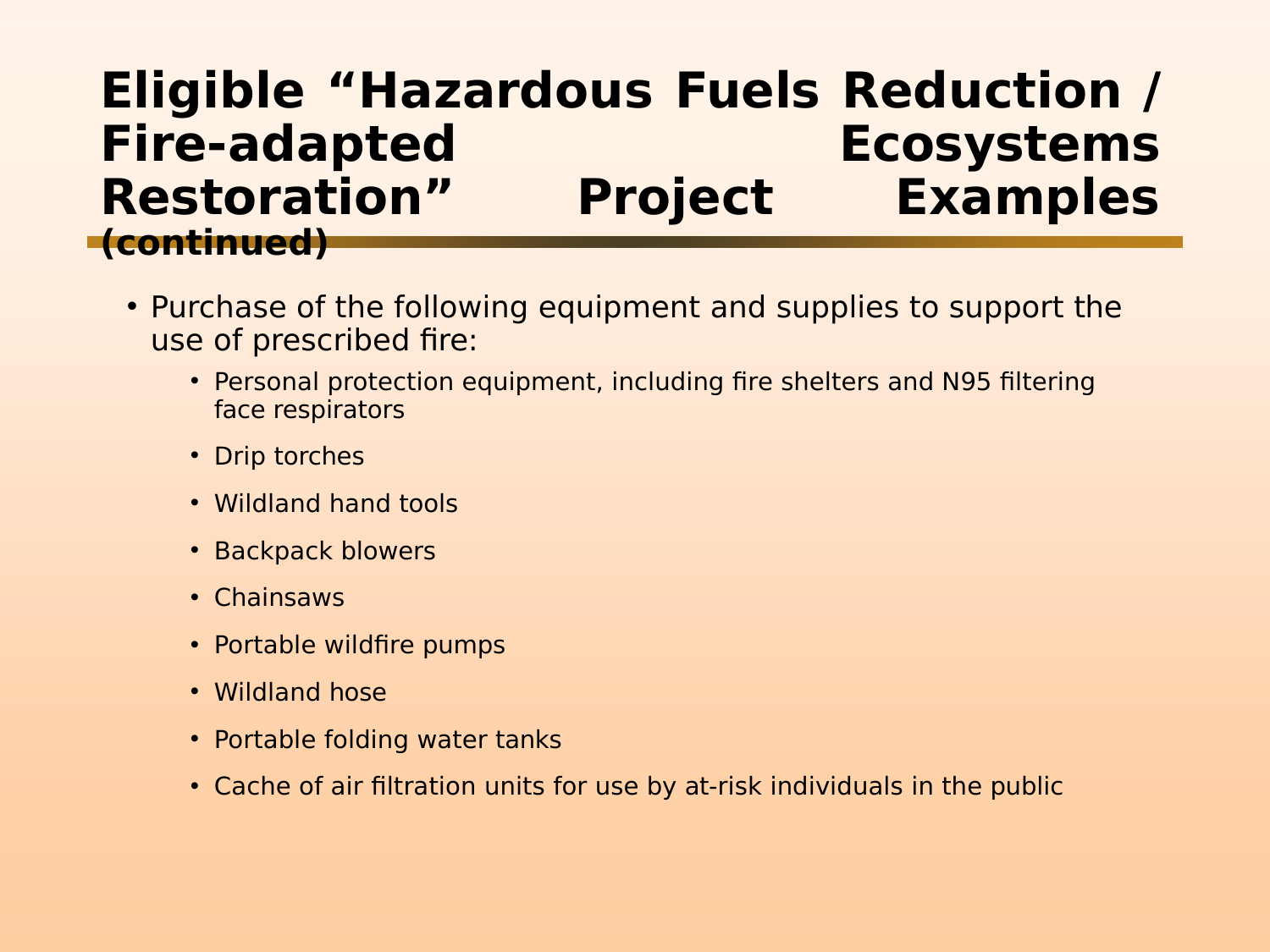

# Eligible “Hazardous Fuels Reduction / Fire-adapted Ecosystems Restoration” Project Examples (continued)
Purchase of the following equipment and supplies to support the use of prescribed fire:
Personal protection equipment, including fire shelters and N95 filtering face respirators
Drip torches
Wildland hand tools
Backpack blowers
Chainsaws
Portable wildfire pumps
Wildland hose
Portable folding water tanks
Cache of air filtration units for use by at-risk individuals in the public